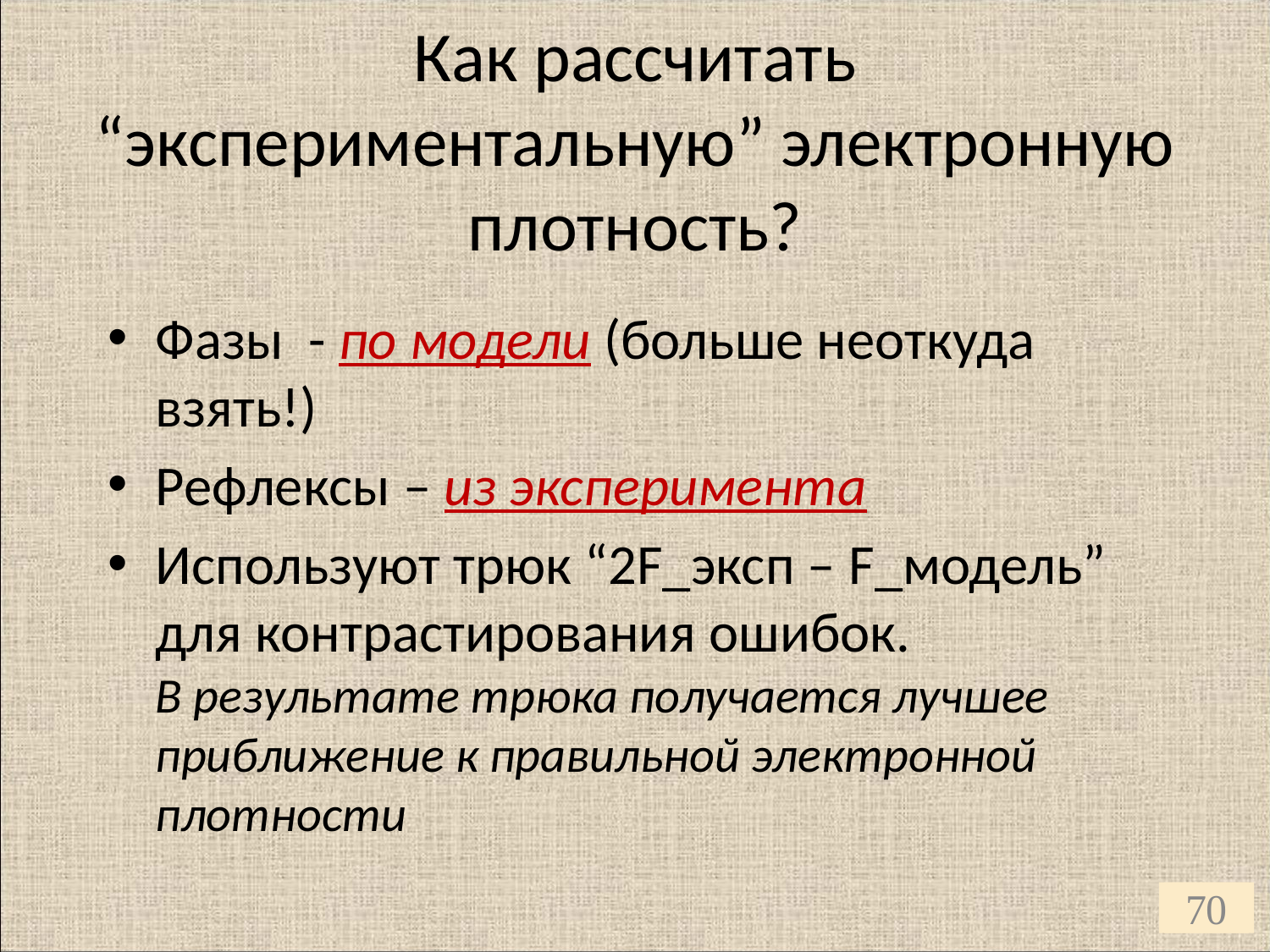

# Как рассчитать “экспериментальную” электронную плотность?
Фазы  - по модели (больше неоткуда взять!)
Рефлексы – из эксперимента
Используют трюк “2F_эксп – F_модель” для контрастирования ошибок.
В результате трюка получается лучшее приближение к правильной электронной плотности
70